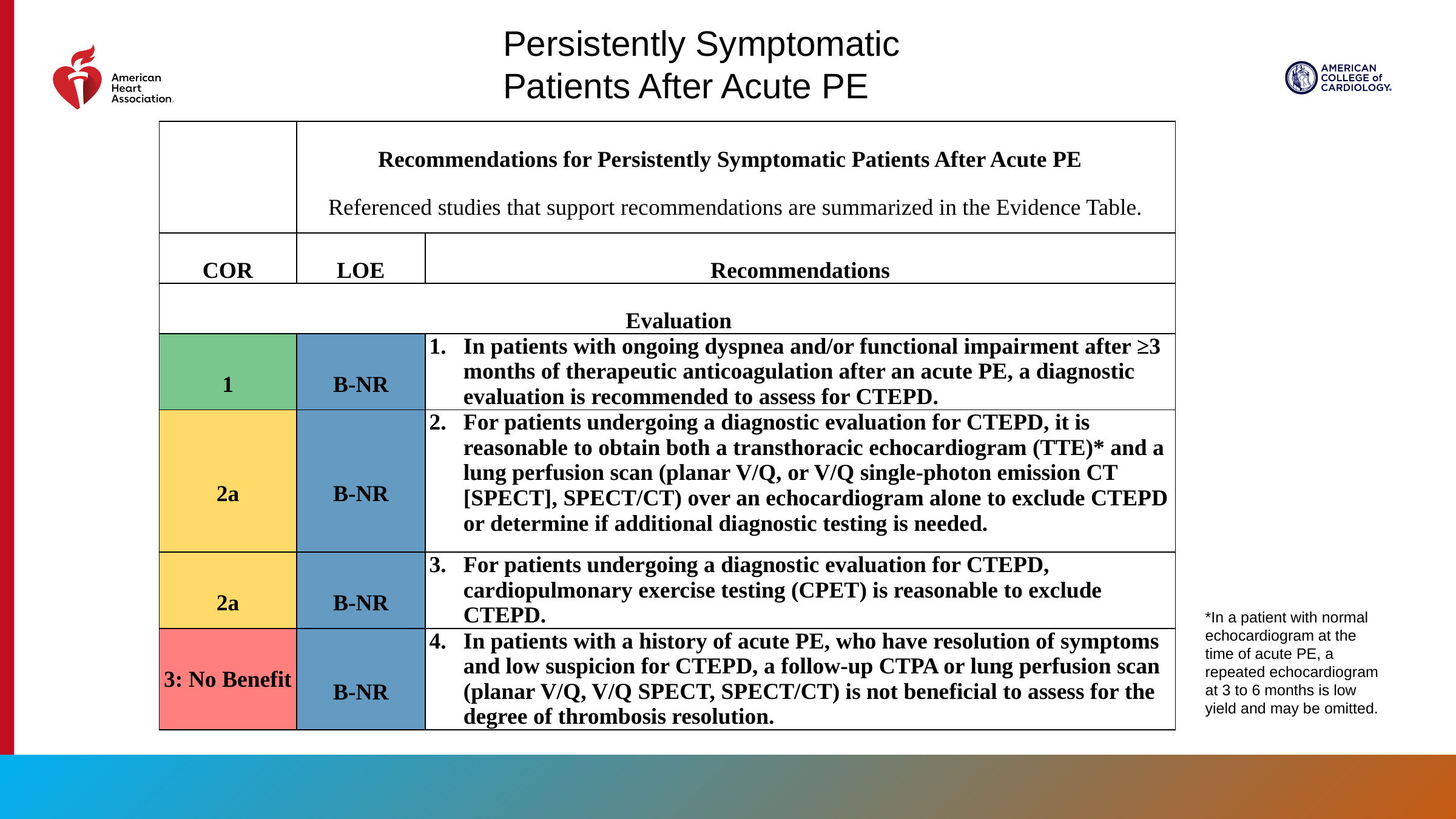

Persistently Symptomatic Patients After Acute PE
|  | Recommendations for Persistently Symptomatic Patients After Acute PE Referenced studies that support recommendations are summarized in the Evidence Table. |  |
| --- | --- | --- |
| COR | LOE | Recommendations |
| Evaluation |  |  |
| 1 | B-NR | In patients with ongoing dyspnea and/or functional impairment after ≥3 months of therapeutic anticoagulation after an acute PE, a diagnostic evaluation is recommended to assess for CTEPD. |
| 2a | B-NR | For patients undergoing a diagnostic evaluation for CTEPD, it is reasonable to obtain both a transthoracic echocardiogram (TTE)\* and a lung perfusion scan (planar V/Q, or V/Q single-photon emission CT [SPECT], SPECT/CT) over an echocardiogram alone to exclude CTEPD or determine if additional diagnostic testing is needed. |
| 2a | B-NR | For patients undergoing a diagnostic evaluation for CTEPD, cardiopulmonary exercise testing (CPET) is reasonable to exclude CTEPD. |
| 3: No Benefit | B-NR | In patients with a history of acute PE, who have resolution of symptoms and low suspicion for CTEPD, a follow-up CTPA or lung perfusion scan (planar V/Q, V/Q SPECT, SPECT/CT) is not beneficial to assess for the degree of thrombosis resolution. |
*In a patient with normal echocardiogram at the time of acute PE, a repeated echocardiogram at 3 to 6 months is low yield and may be omitted.
87